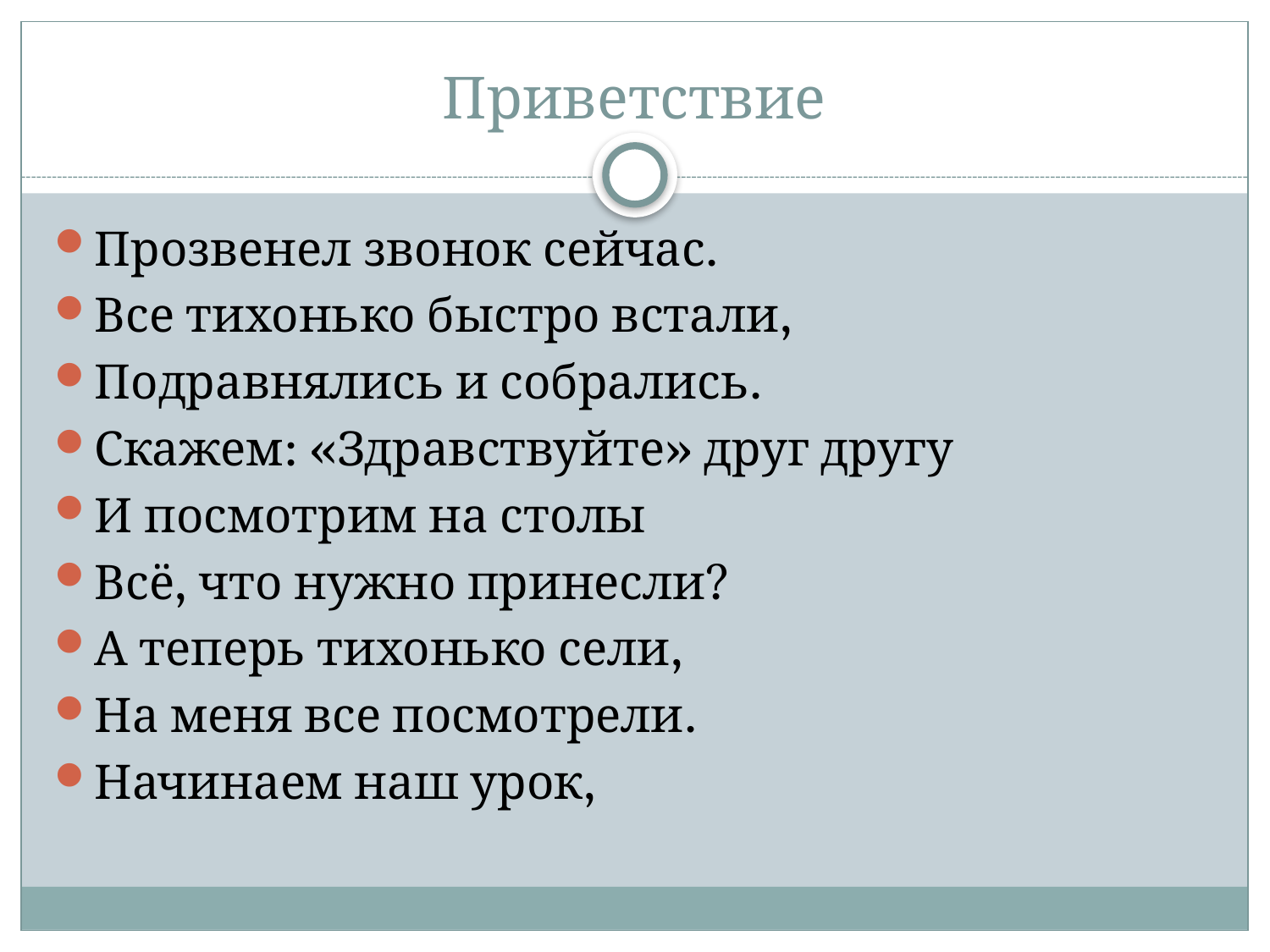

# Приветствие
Прозвенел звонок сейчас.
Все тихонько быстро встали,
Подравнялись и собрались.
Скажем: «Здравствуйте» друг другу
И посмотрим на столы
Всё, что нужно принесли?
А теперь тихонько сели,
На меня все посмотрели.
Начинаем наш урок,